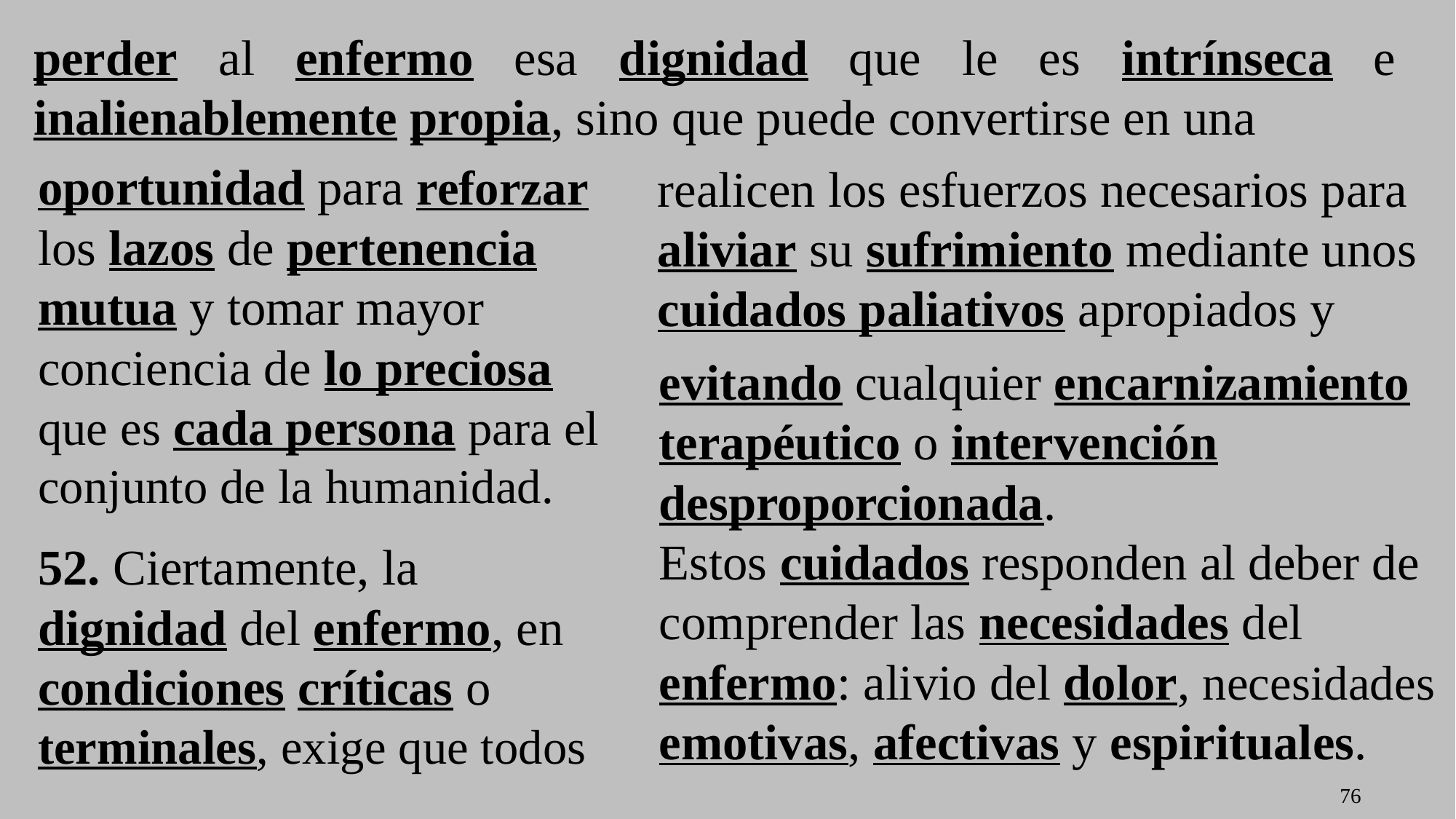

perder al enfermo esa dignidad que le es intrínseca e inalienablemente propia, sino que puede convertirse en una
oportunidad para reforzar los lazos de pertenencia mutua y tomar mayor
conciencia de lo preciosa que es cada persona para el
conjunto de la humanidad.

realicen los esfuerzos necesarios para aliviar su sufrimiento mediante unos cuidados paliativos apropiados y
evitando cualquier encarnizamiento terapéutico o intervención desproporcionada.
Estos cuidados responden al deber de comprender las necesidades del
enfermo: alivio del dolor, necesidades emotivas, afectivas y espirituales.
52. Ciertamente, la dignidad del enfermo, en
condiciones críticas o terminales, exige que todos
76